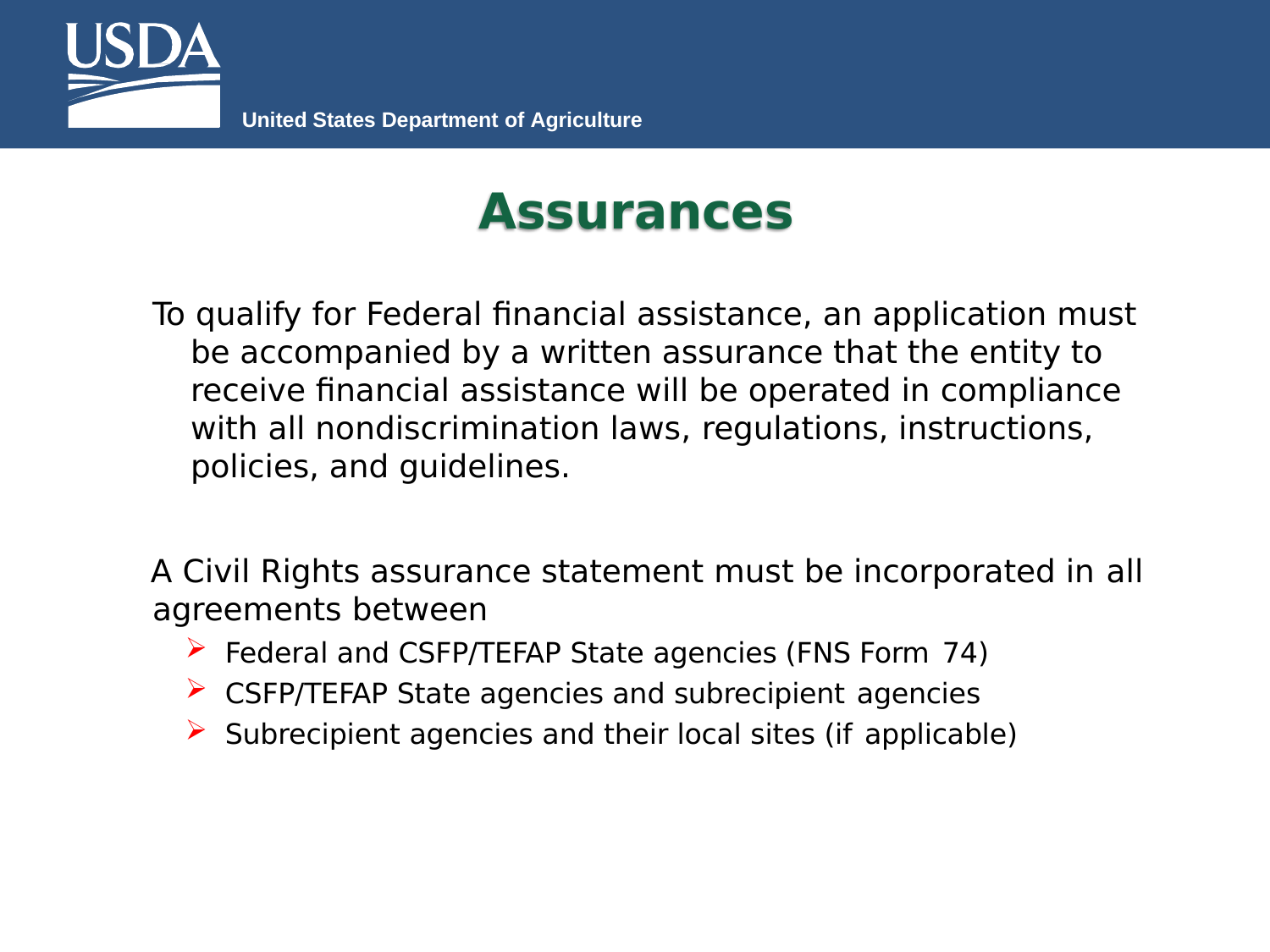

United States Department of Agriculture

# Assurances
To qualify for Federal financial assistance, an application must  be accompanied by a written assurance that the entity to  receive financial assistance will be operated in compliance  with all nondiscrimination laws, regulations, instructions,  policies, and guidelines.

A Civil Rights assurance statement must be incorporated in all
agreements between
Federal and CSFP/TEFAP State agencies (FNS Form 74)
CSFP/TEFAP State agencies and subrecipient agencies
Subrecipient agencies and their local sites (if applicable)